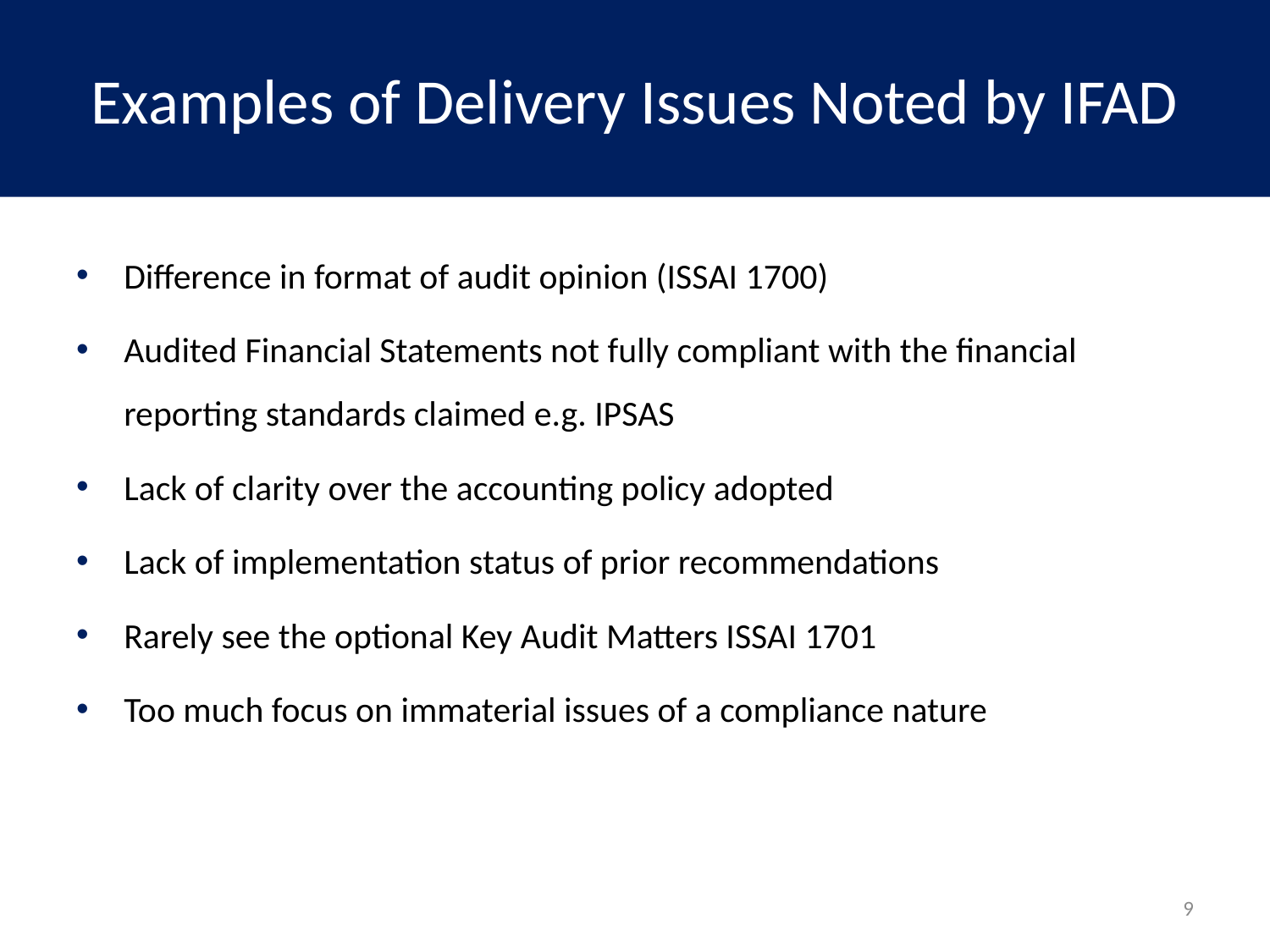

# Examples of Delivery Issues Noted by IFAD
Difference in format of audit opinion (ISSAI 1700)
Audited Financial Statements not fully compliant with the financial reporting standards claimed e.g. IPSAS
Lack of clarity over the accounting policy adopted
Lack of implementation status of prior recommendations
Rarely see the optional Key Audit Matters ISSAI 1701
Too much focus on immaterial issues of a compliance nature

9